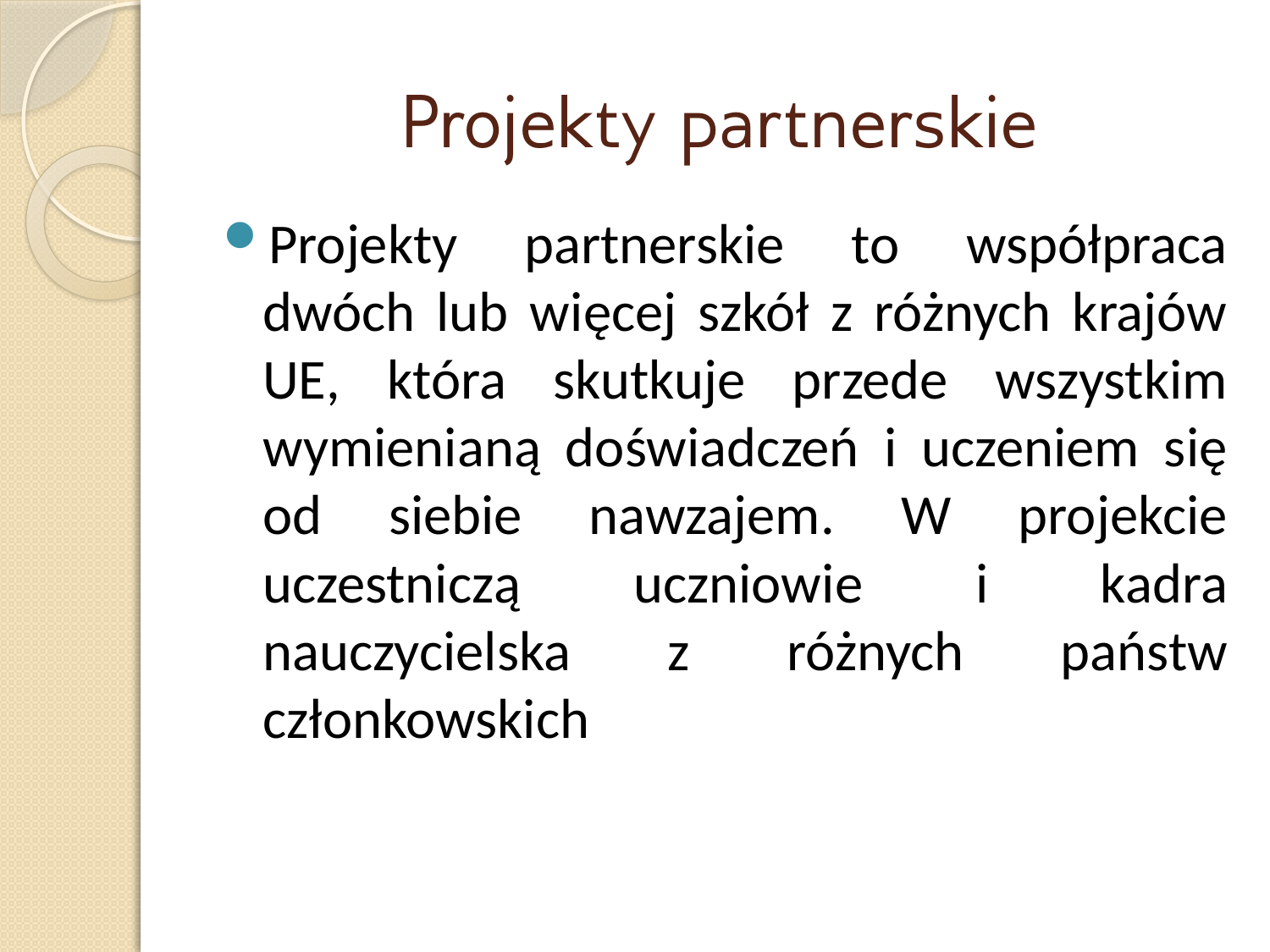

# Projekty partnerskie
Projekty partnerskie to współpraca dwóch lub więcej szkół z różnych krajów UE, która skutkuje przede wszystkim wymienianą doświadczeń i uczeniem się od siebie nawzajem. W projekcie uczestniczą uczniowie i kadra nauczycielska z różnych państw członkowskich